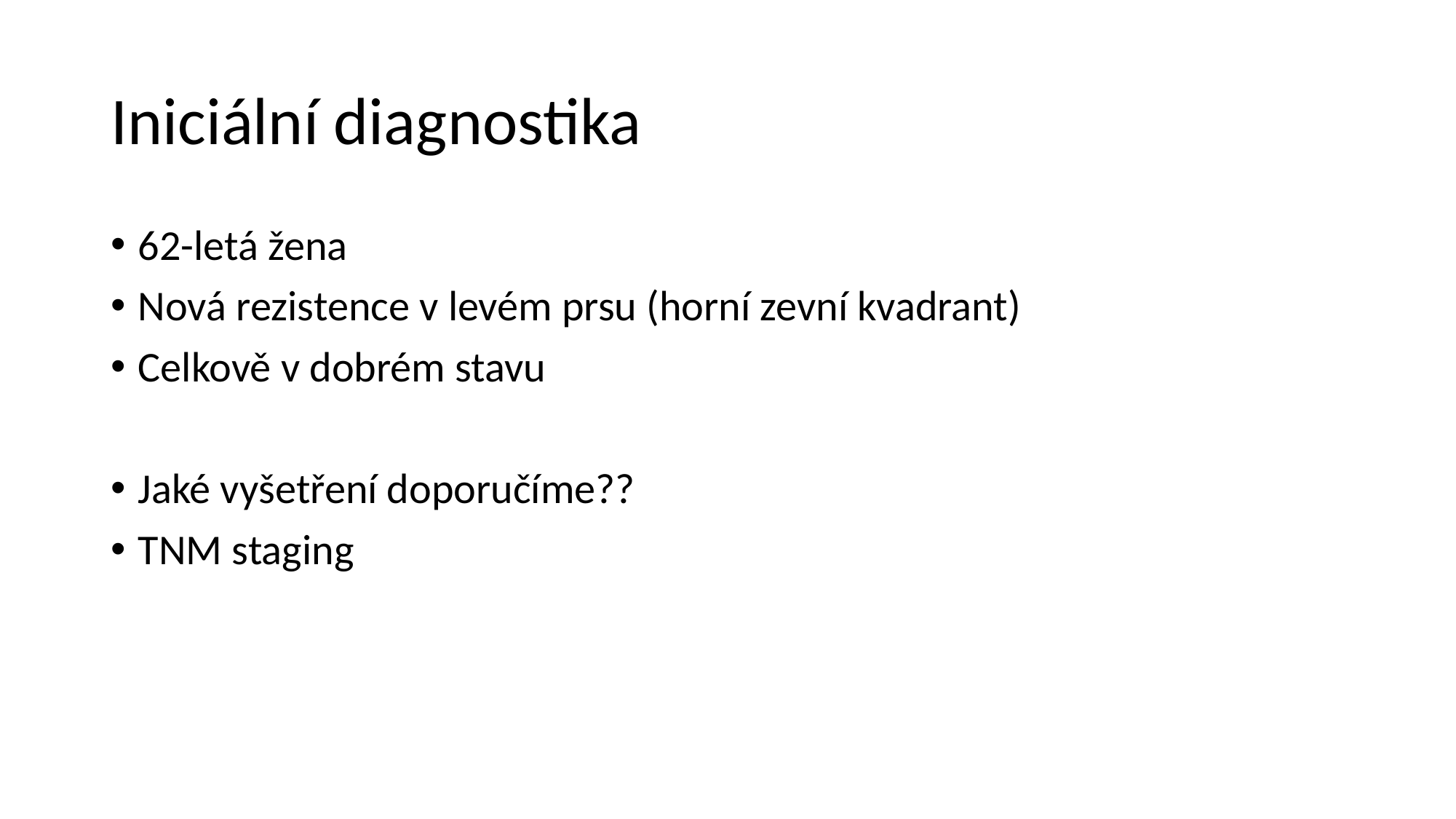

# Iniciální diagnostika
62-letá žena
Nová rezistence v levém prsu (horní zevní kvadrant)
Celkově v dobrém stavu

Jaké vyšetření doporučíme??
TNM staging